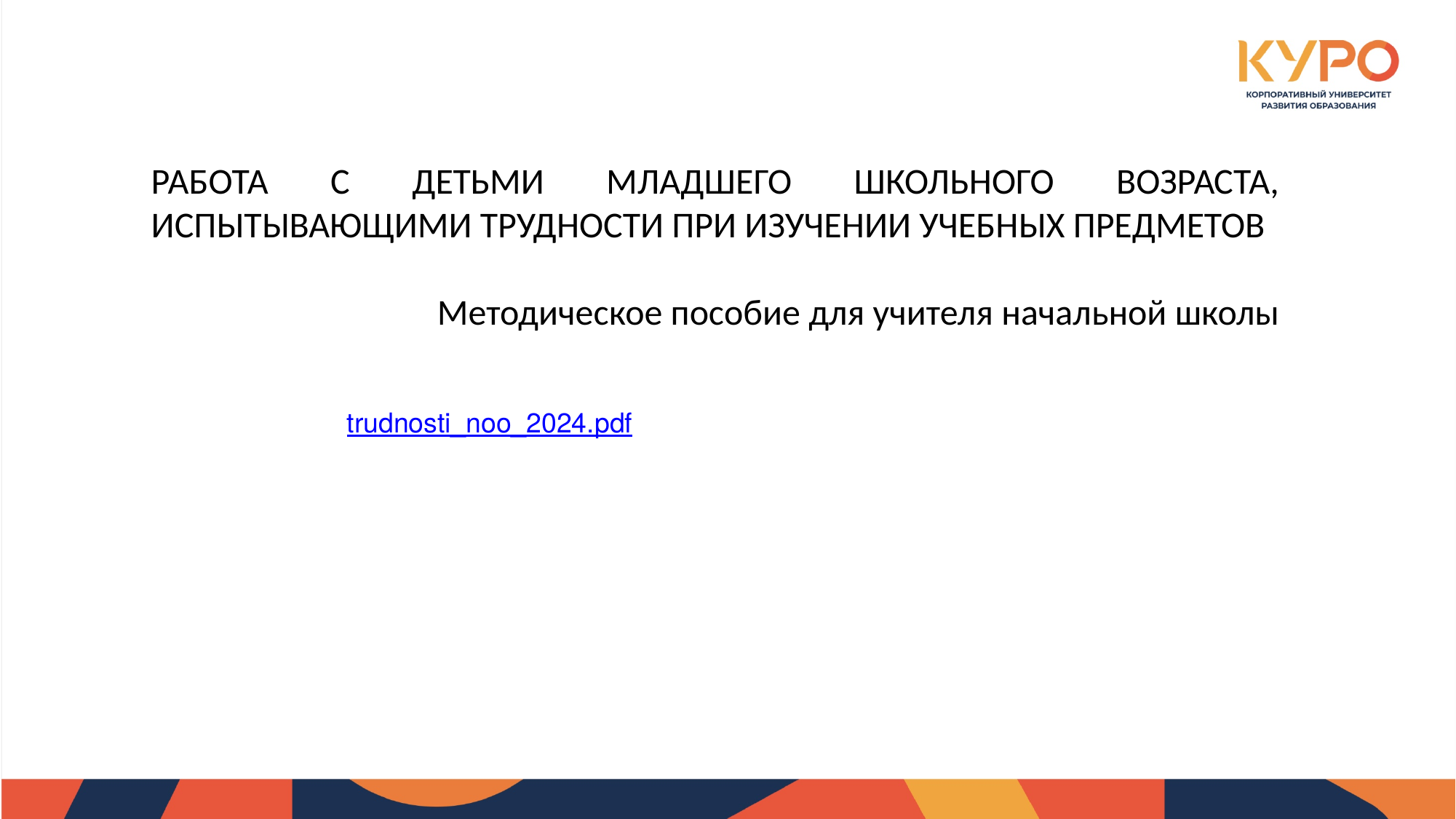

РАБОТА С ДЕТЬМИ МЛАДШЕГО ШКОЛЬНОГО ВОЗРАСТА, ИСПЫТЫВАЮЩИМИ ТРУДНОСТИ ПРИ ИЗУЧЕНИИ УЧЕБНЫХ ПРЕДМЕТОВ

Методическое пособие для учителя начальной школы
trudnosti_noo_2024.pdf